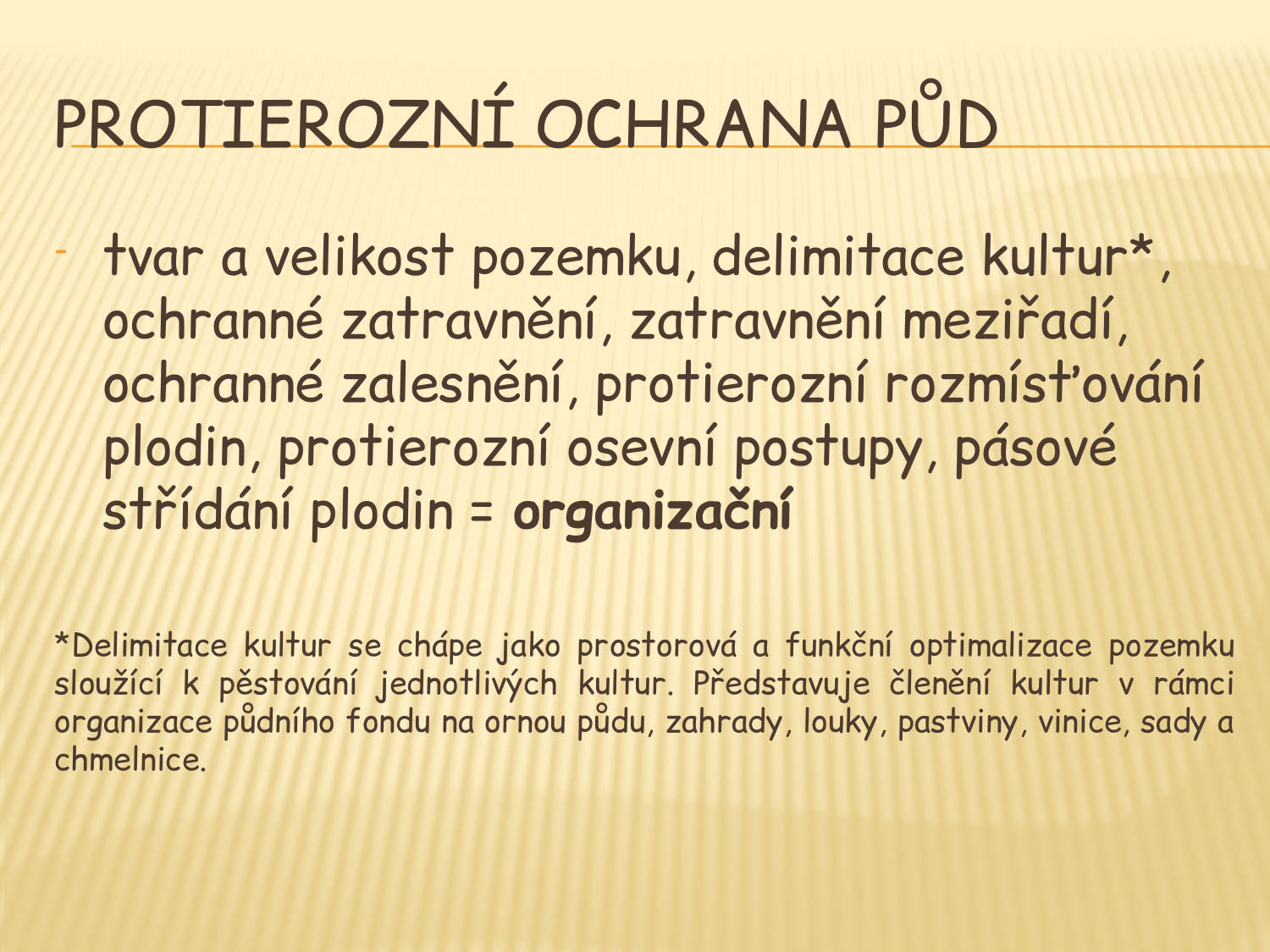

# Protierozní ochrana půd
tvar a velikost pozemku, delimitace kultur*, ochranné zatravnění, zatravnění meziřadí, ochranné zalesnění, protierozní rozmísťování plodin, protierozní osevní postupy, pásové střídání plodin = organizační

*Delimitace kultur se chápe jako prostorová a funkční optimalizace pozemku sloužící k pěstování jednotlivých kultur. Představuje členění kultur v rámci organizace půdního fondu na ornou půdu, zahrady, louky, pastviny, vinice, sady a chmelnice.